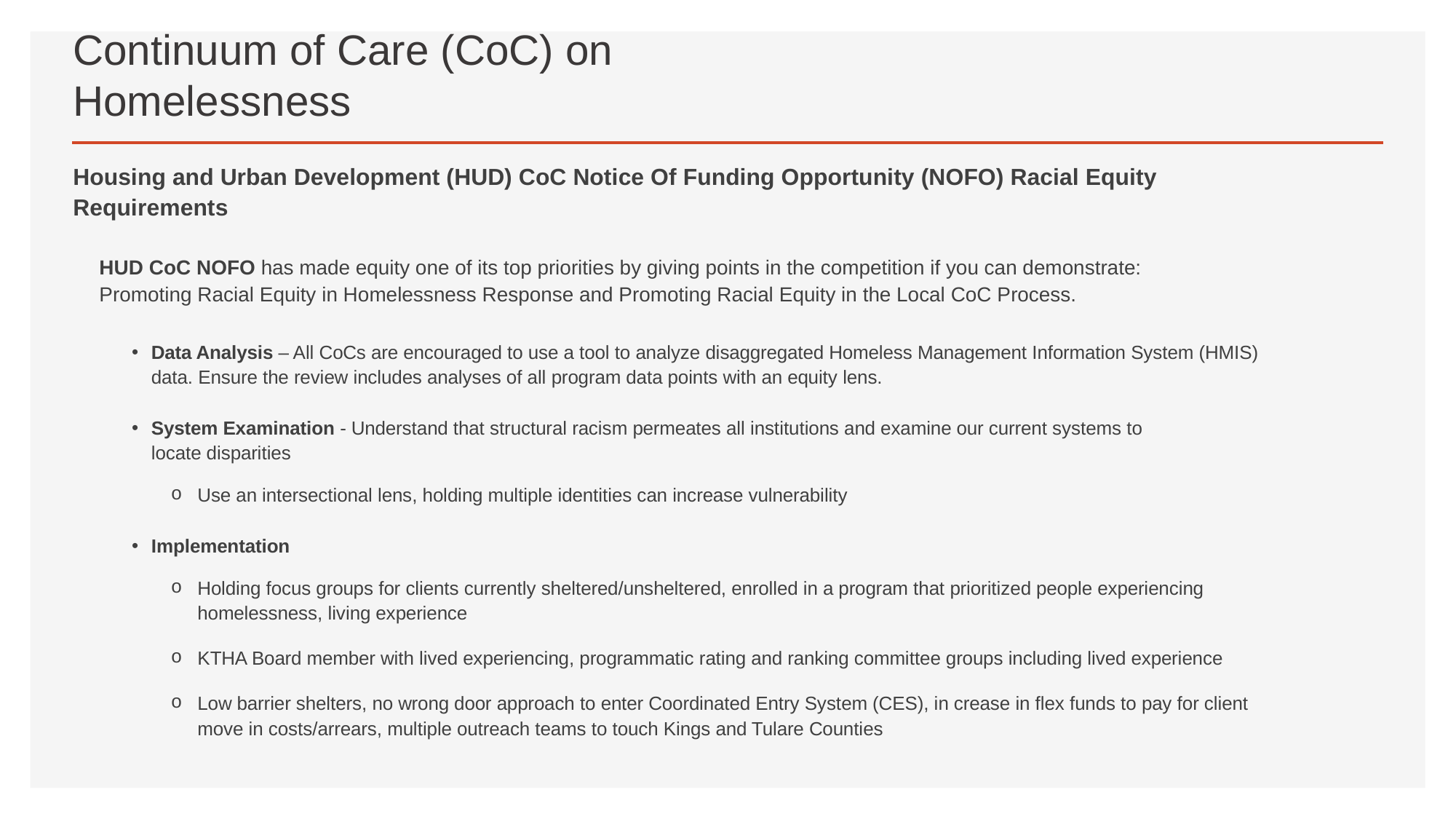

# Continuum of Care (CoC) on Homelessness
Housing and Urban Development (HUD) CoC Notice Of Funding Opportunity (NOFO) Racial Equity Requirements
HUD CoC NOFO has made equity one of its top priorities by giving points in the competition if you can demonstrate:
Promoting Racial Equity in Homelessness Response and Promoting Racial Equity in the Local CoC Process.
Data Analysis – All CoCs are encouraged to use a tool to analyze disaggregated Homeless Management Information System (HMIS) data. Ensure the review includes analyses of all program data points with an equity lens.
System Examination - Understand that structural racism permeates all institutions and examine our current systems to
locate disparities
Use an intersectional lens, holding multiple identities can increase vulnerability
Implementation
Holding focus groups for clients currently sheltered/unsheltered, enrolled in a program that prioritized people experiencing homelessness, living experience
KTHA Board member with lived experiencing, programmatic rating and ranking committee groups including lived experience
Low barrier shelters, no wrong door approach to enter Coordinated Entry System (CES), in crease in flex funds to pay for client move in costs/arrears, multiple outreach teams to touch Kings and Tulare Counties